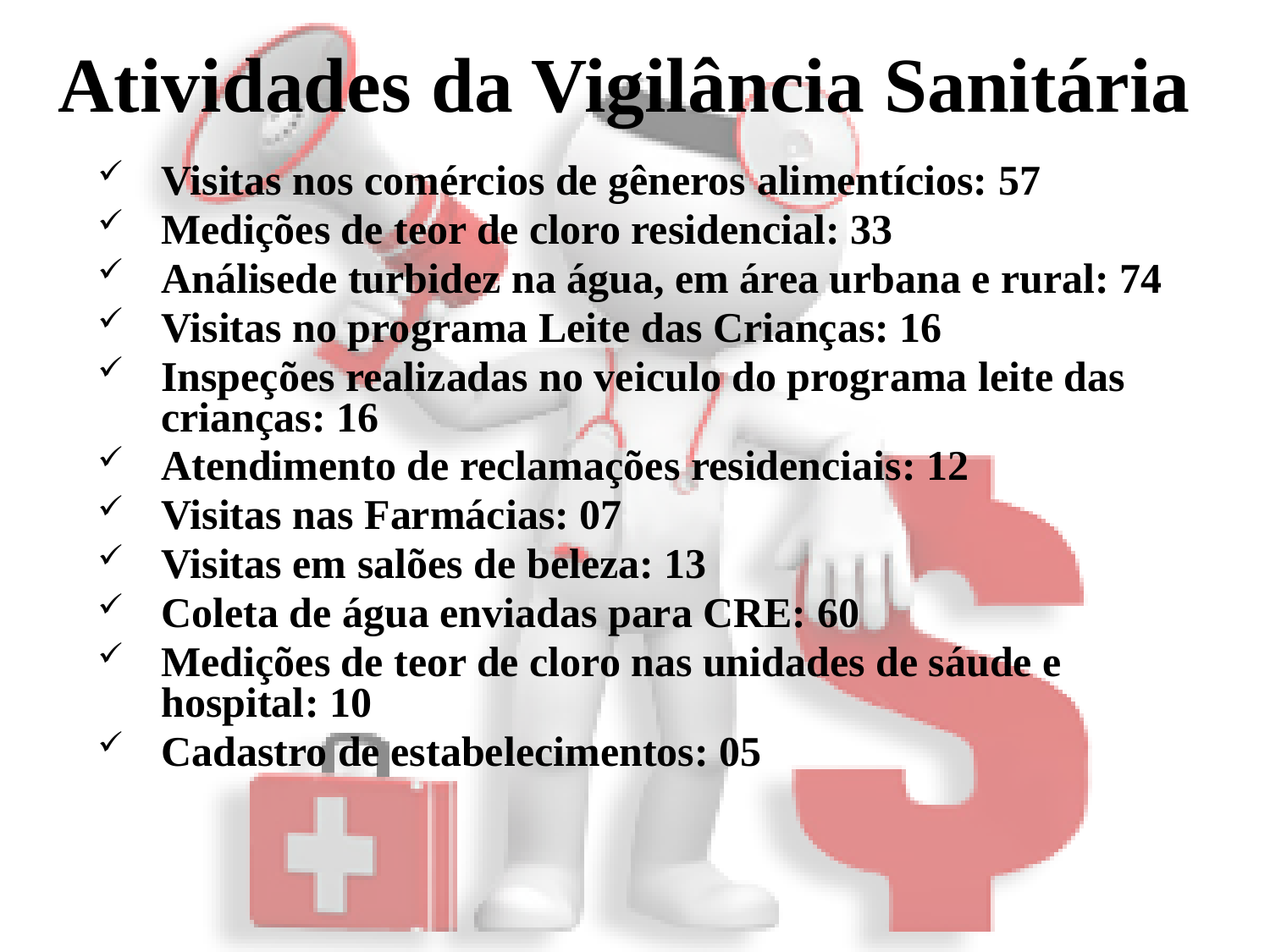

# Atividades da Vigilância Sanitária
Visitas nos comércios de gêneros alimentícios: 57
Medições de teor de cloro residencial: 33
Análisede turbidez na água, em área urbana e rural: 74
Visitas no programa Leite das Crianças: 16
Inspeções realizadas no veiculo do programa leite das crianças: 16
Atendimento de reclamações residenciais: 12
Visitas nas Farmácias: 07
Visitas em salões de beleza: 13
Coleta de água enviadas para CRE: 60
Medições de teor de cloro nas unidades de sáude e hospital: 10
Cadastro de estabelecimentos: 05